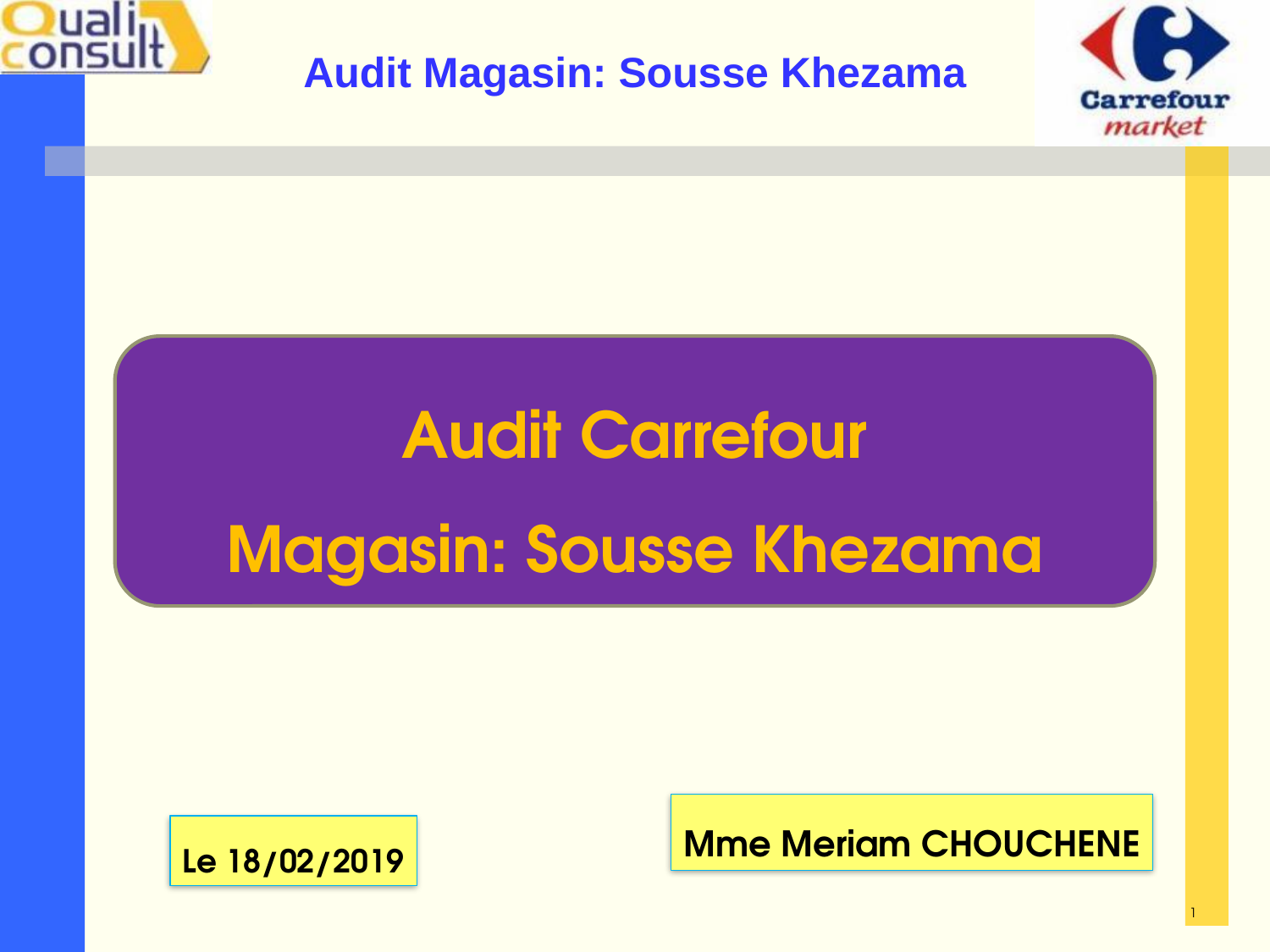

Audit Carrefour
Magasin: Sousse Khezama
Mme Meriam CHOUCHENE
Le 18/02/2019